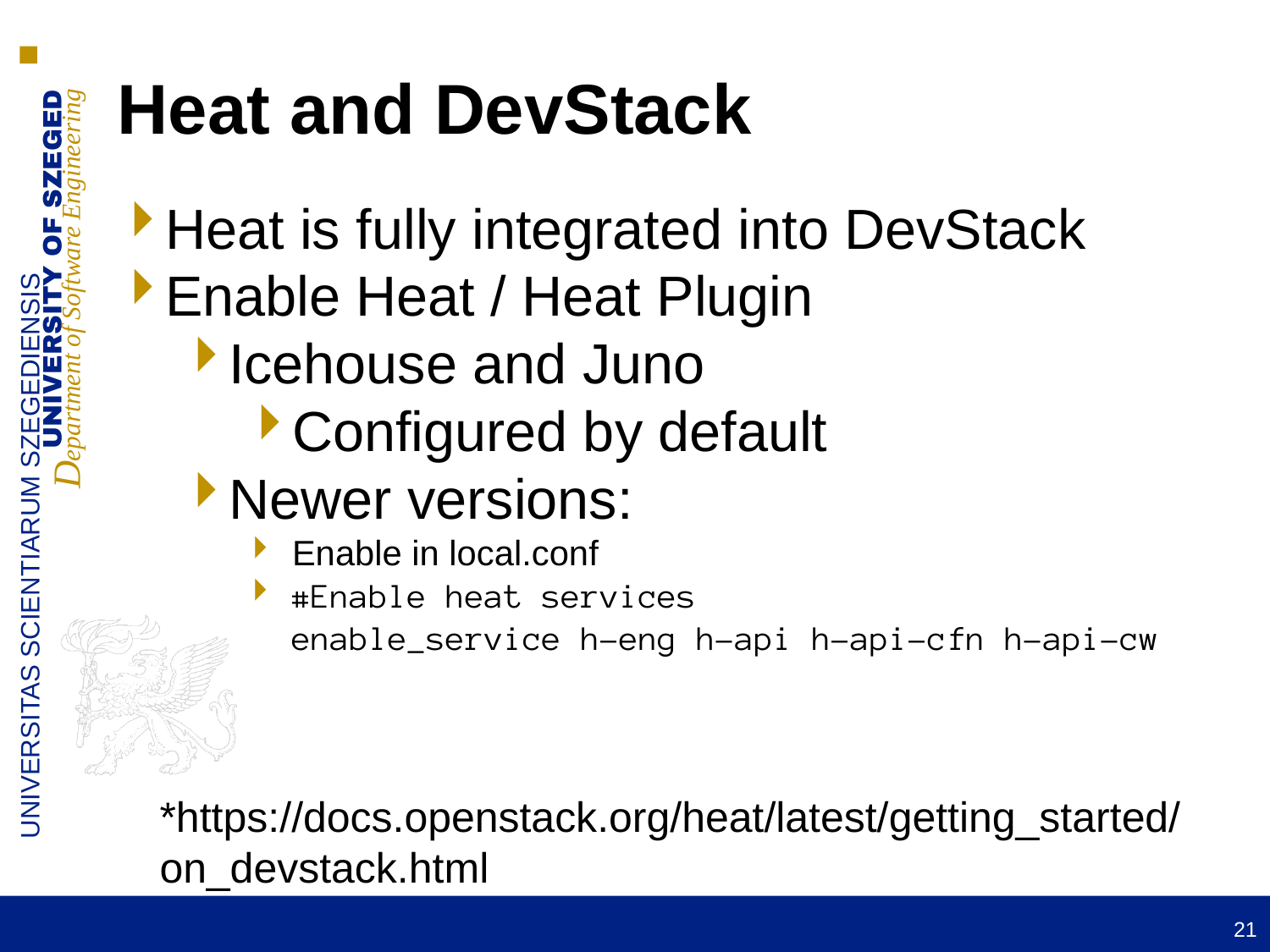

Heat and DevStack
Heat is fully integrated into DevStack
Enable Heat / Heat Plugin
Icehouse and Juno
Configured by default
Newer versions:
Enable in local.conf
#Enable heat services
enable_service h-eng h-api h-api-cfn h-api-cw

*https://docs.openstack.org/heat/latest/getting_started/on_devstack.html

21